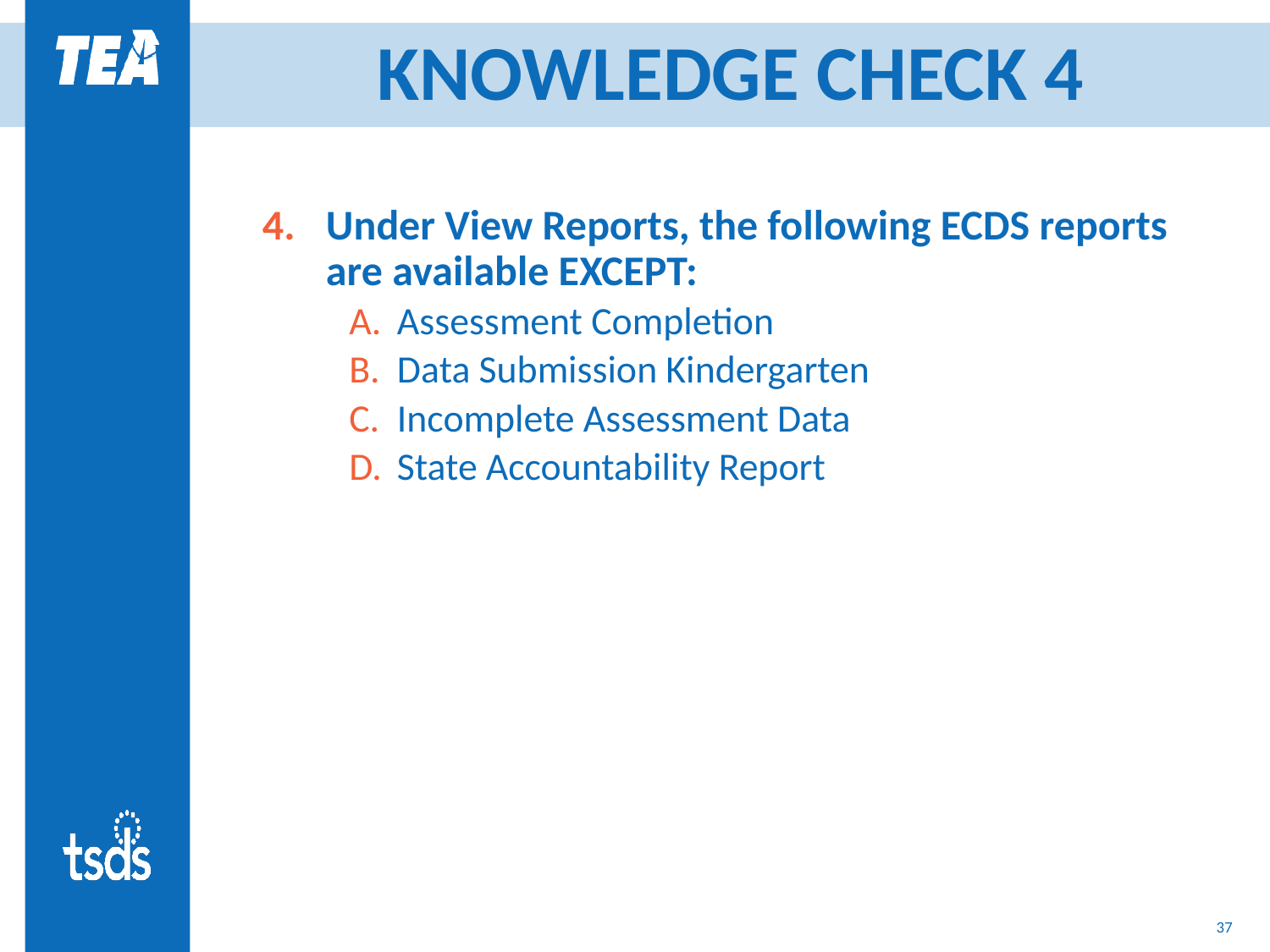

# KNOWLEDGE CHECK 4
Under View Reports, the following ECDS reports are available EXCEPT:
Assessment Completion
Data Submission Kindergarten
Incomplete Assessment Data
State Accountability Report

37